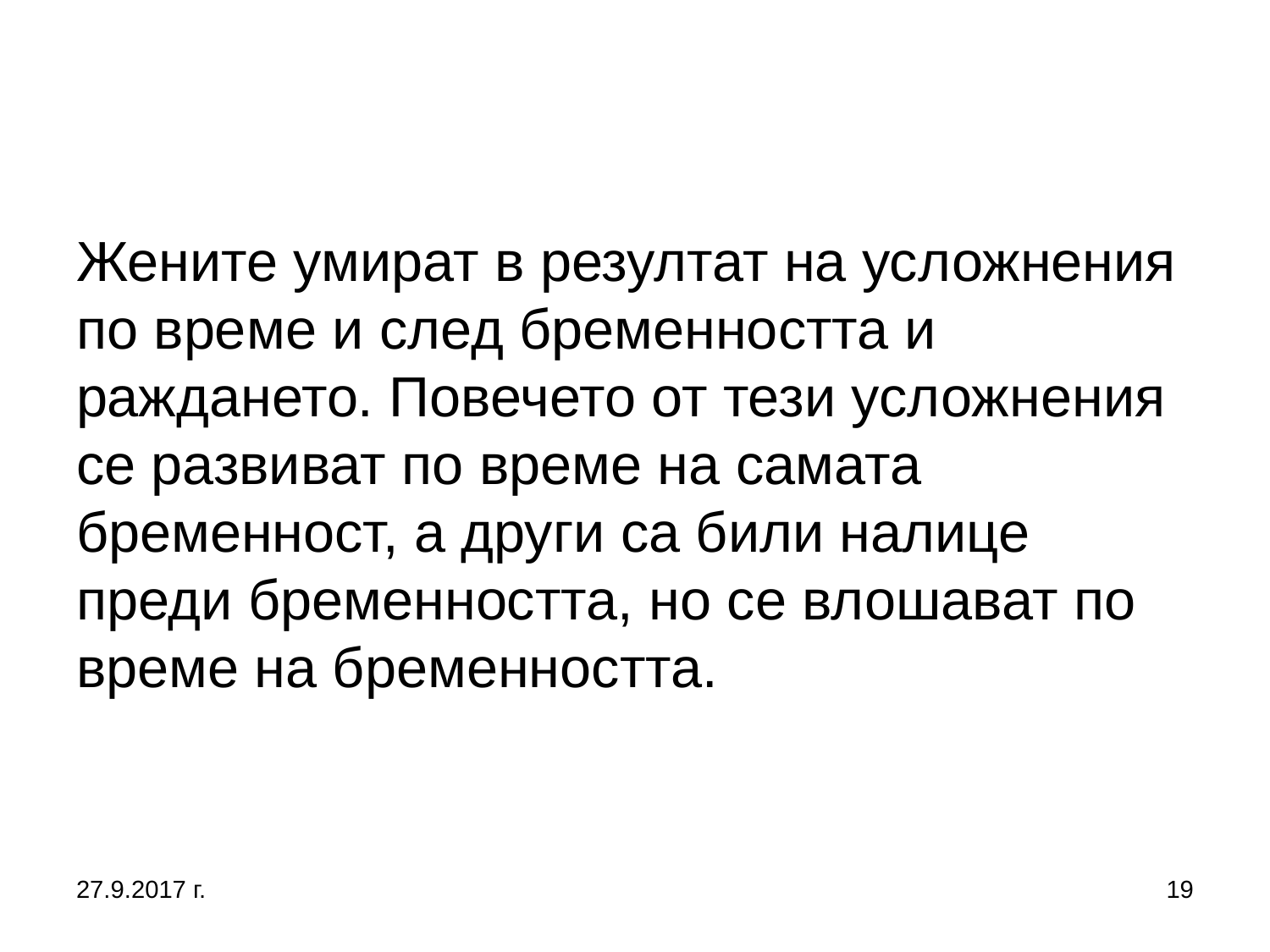

# Жените умират в резултат на усложнения по време и след бременността и раждането. Повечето от тези усложнения се развиват по време на самата бременност, а други са били налице преди бременността, но се влошават по време на бременността.
27.9.2017 г.
19